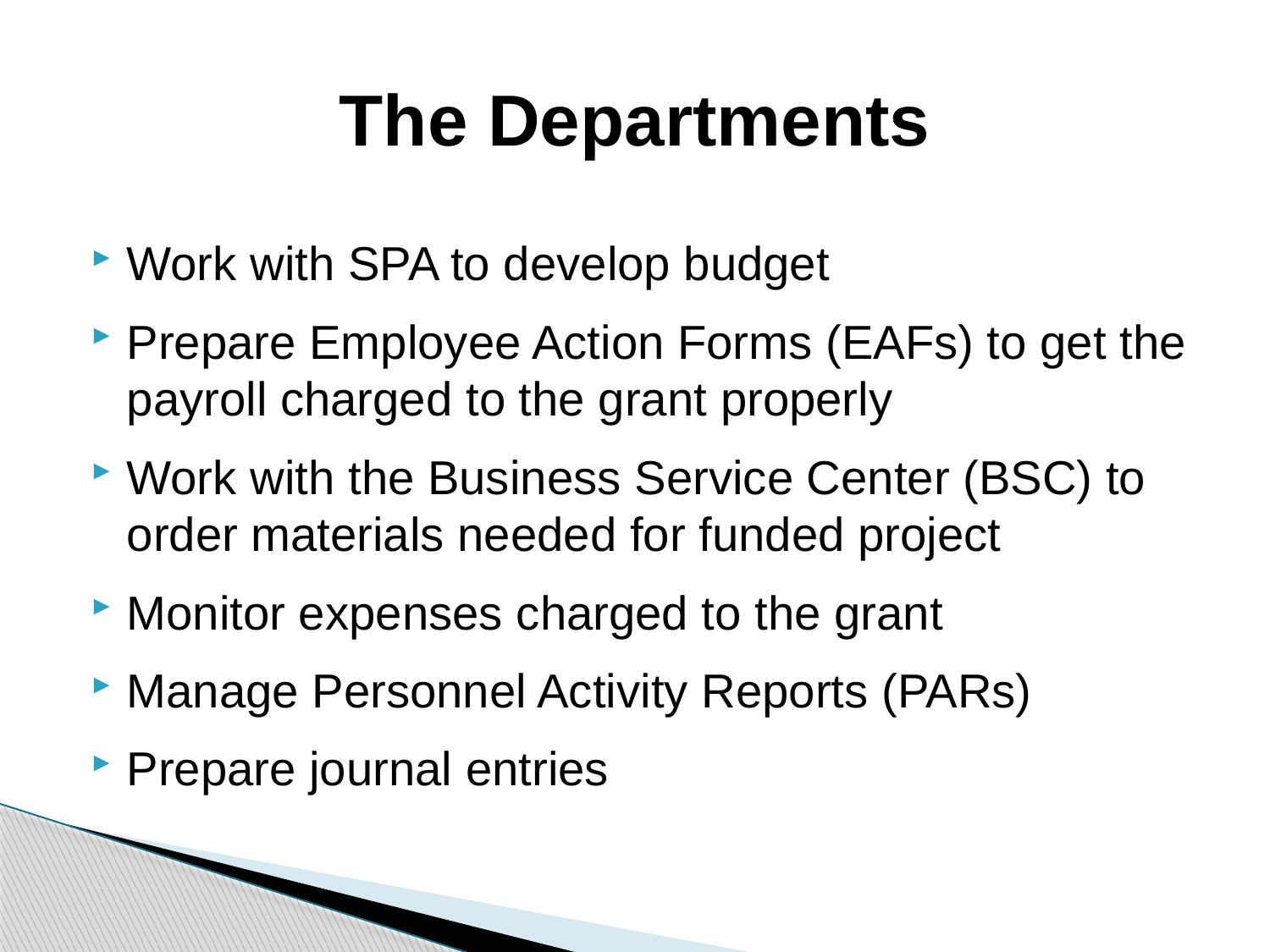

# The Departments
Work with SPA to develop budget
Prepare Employee Action Forms (EAFs) to get the payroll charged to the grant properly
Work with the Business Service Center (BSC) to order materials needed for funded project
Monitor expenses charged to the grant
Manage Personnel Activity Reports (PARs)
Prepare journal entries